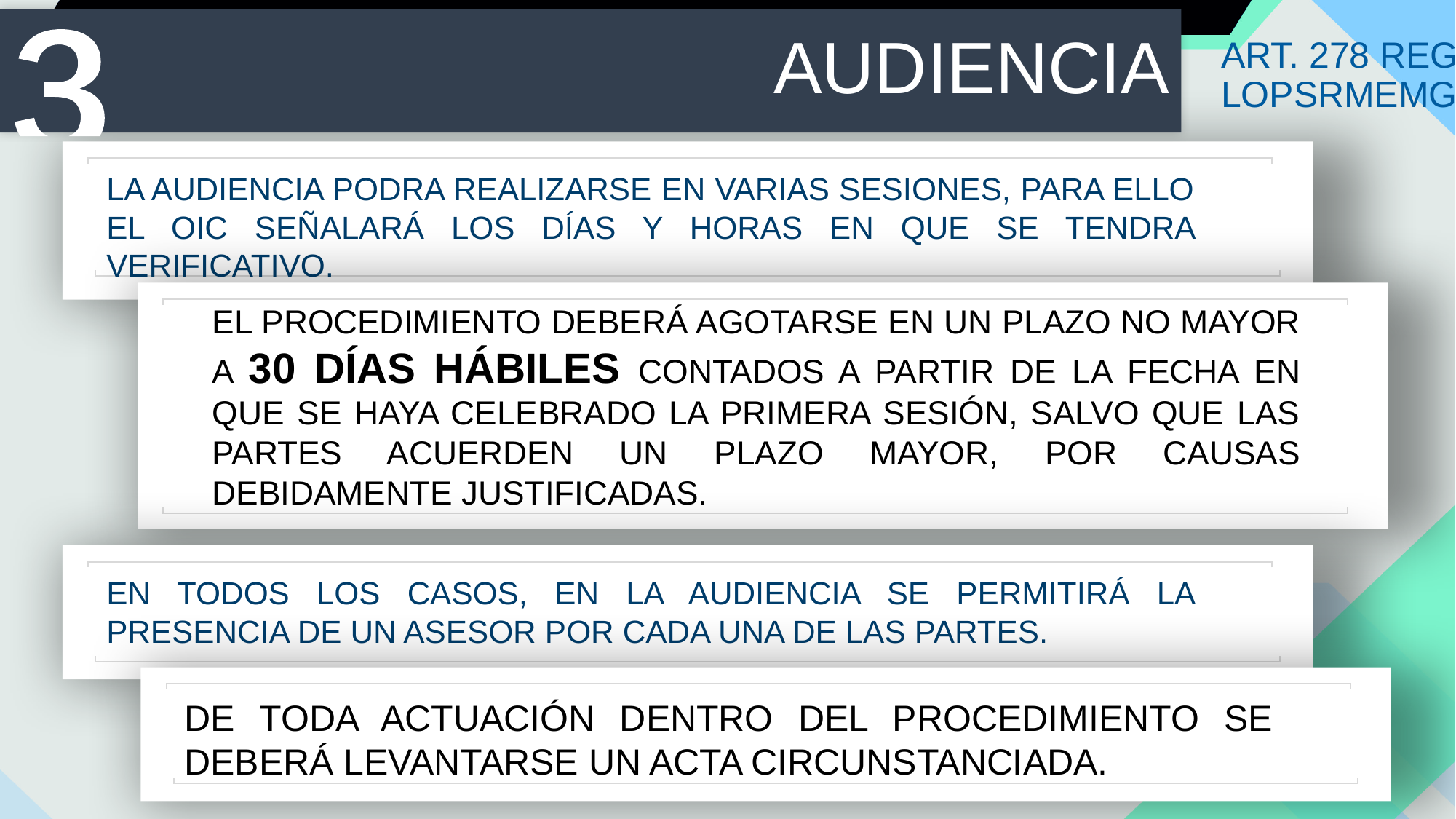

AUDIENCIA

ART. 278 REG. LOPSRMEMG

LA AUDIENCIA PODRA REALIZARSE EN VARIAS SESIONES, PARA ELLO EL OIC SEÑALARÁ LOS DÍAS Y HORAS EN QUE SE TENDRA VERIFICATIVO.

EL PROCEDIMIENTO DEBERÁ AGOTARSE EN UN PLAZO NO MAYOR A 30 DÍAS HÁBILES CONTADOS A PARTIR DE LA FECHA EN QUE SE HAYA CELEBRADO LA PRIMERA SESIÓN, SALVO QUE LAS PARTES ACUERDEN UN PLAZO MAYOR, POR CAUSAS DEBIDAMENTE JUSTIFICADAS.

EN TODOS LOS CASOS, EN LA AUDIENCIA SE PERMITIRÁ LA PRESENCIA DE UN ASESOR POR CADA UNA DE LAS PARTES.

DE TODA ACTUACIÓN DENTRO DEL PROCEDIMIENTO SE DEBERÁ LEVANTARSE UN ACTA CIRCUNSTANCIADA.